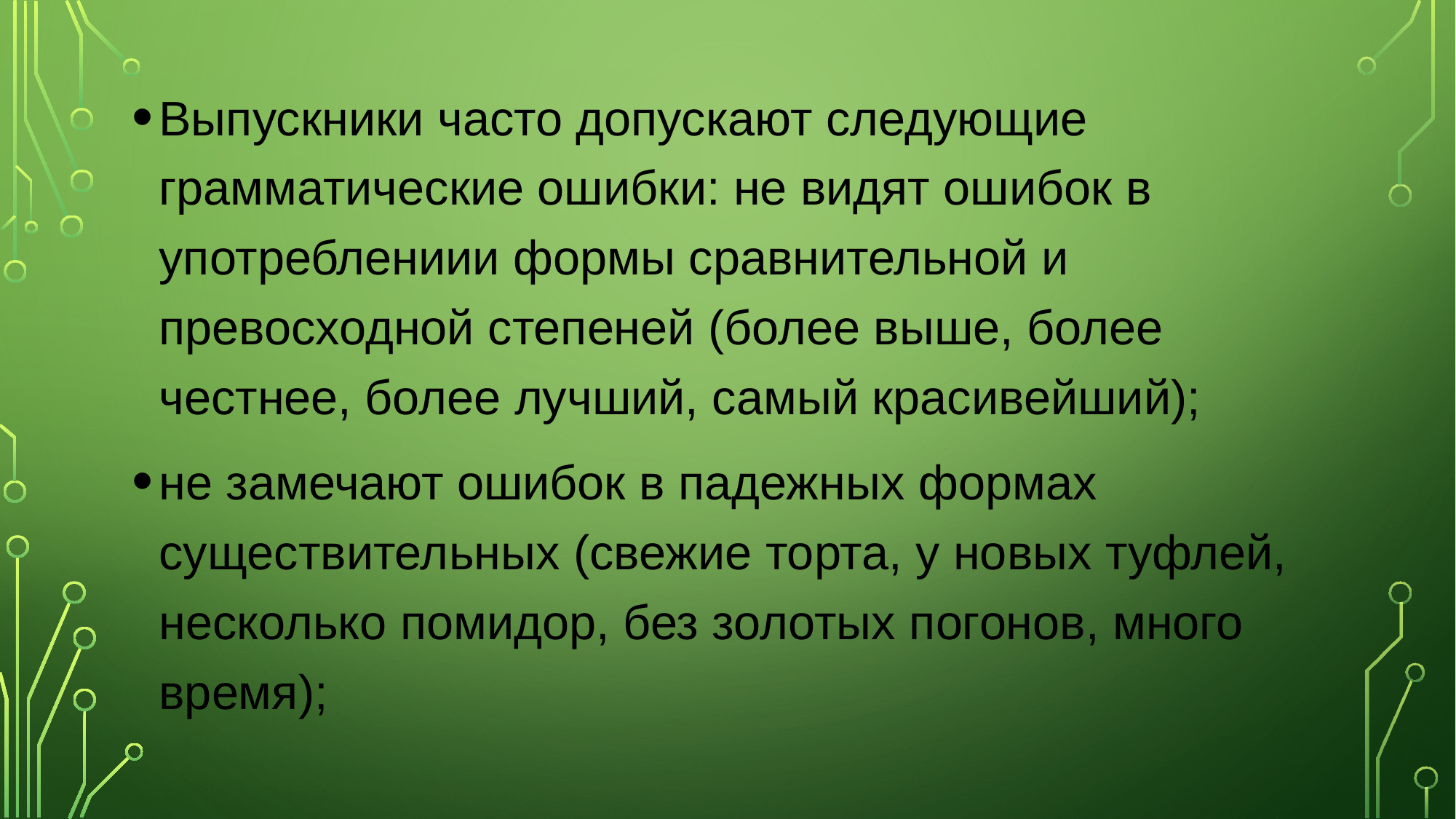

Выпускники часто допускают следующие грамматические ошибки: не видят ошибок в употреблениии формы сравнительной и превосходной степеней (более выше, более честнее, более лучший, самый красивейший);
не замечают ошибок в падежных формах существительных (свежие торта, у новых туфлей, несколько помидор, без золотых погонов, много время);